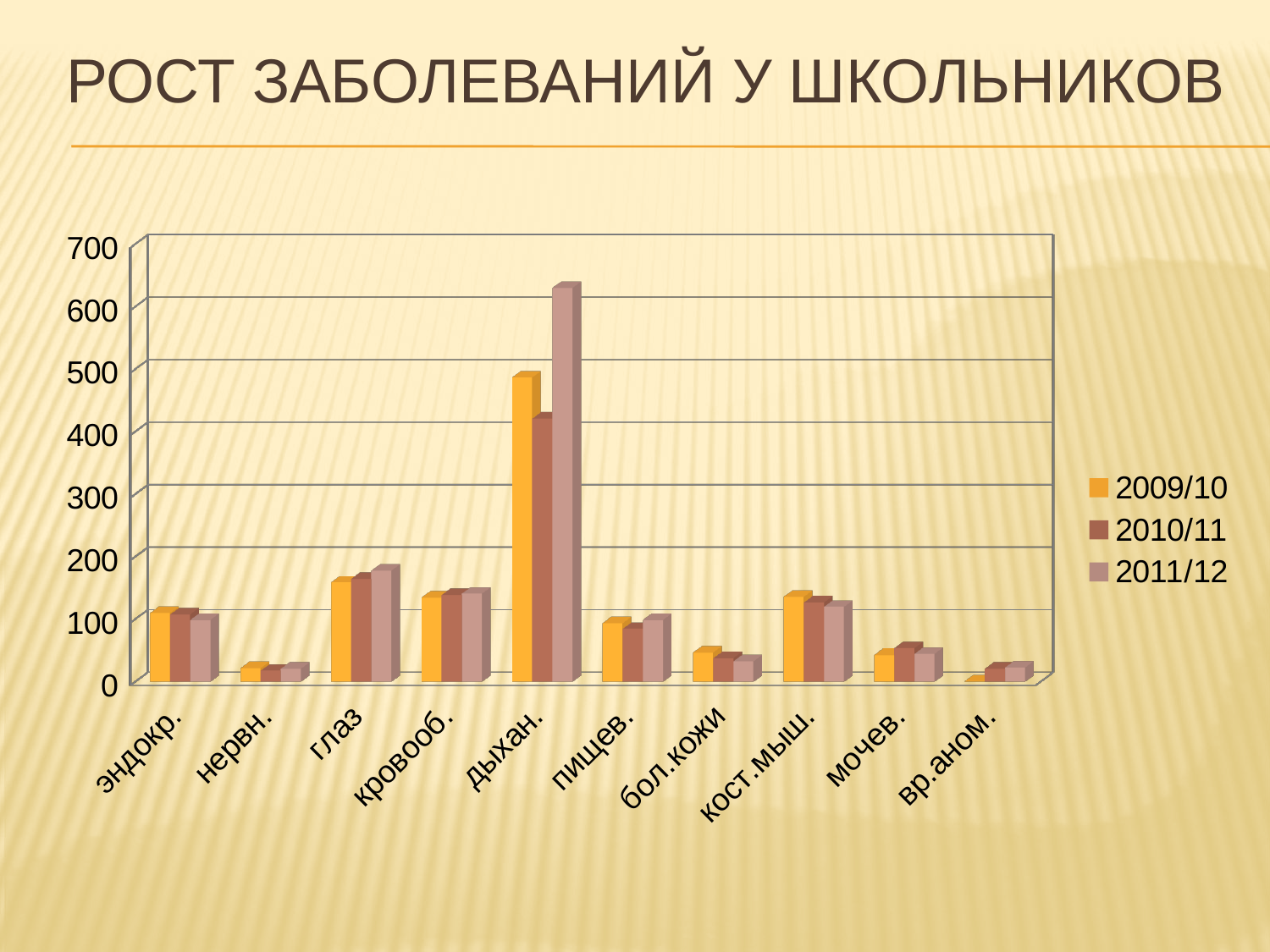

# Рост заболеваний у школьников

[unsupported chart]